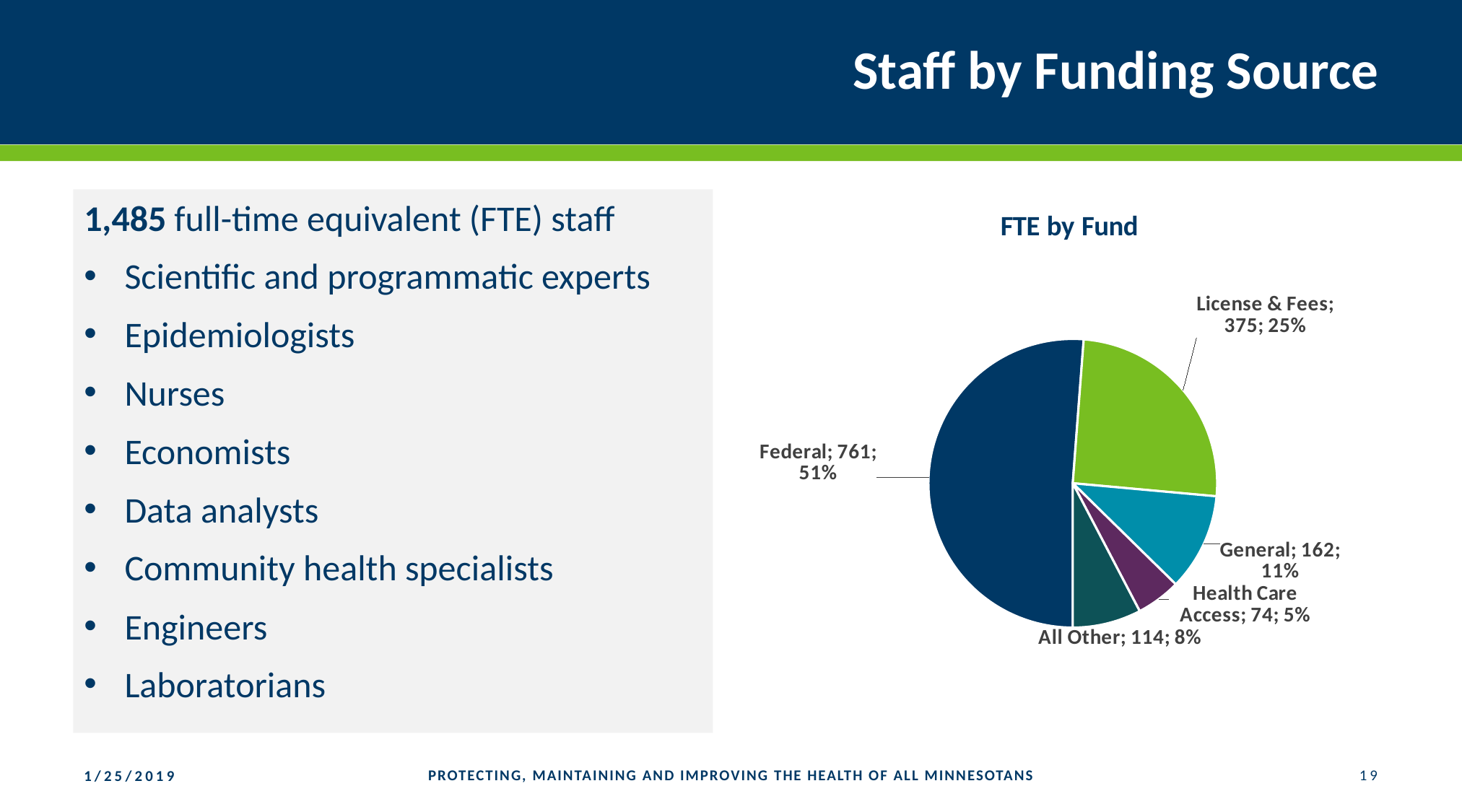

# Staff by Funding Source
1,485 full-time equivalent (FTE) staff
Scientific and programmatic experts
Epidemiologists
Nurses
Economists
Data analysts
Community health specialists
Engineers
Laboratorians

### Chart: FTE by Fund

| Category | FTE |
|---|---|
| Federal | 761.0 |
| License & Fees | 375.0 |
| General | 162.0 |
| Health Care Access | 74.0 |
| All Other | 114.0 |
PROTECTING, MAINTAINING AND IMPROVING THE HEALTH OF ALL MINNESOTANS
19
1/25/2019